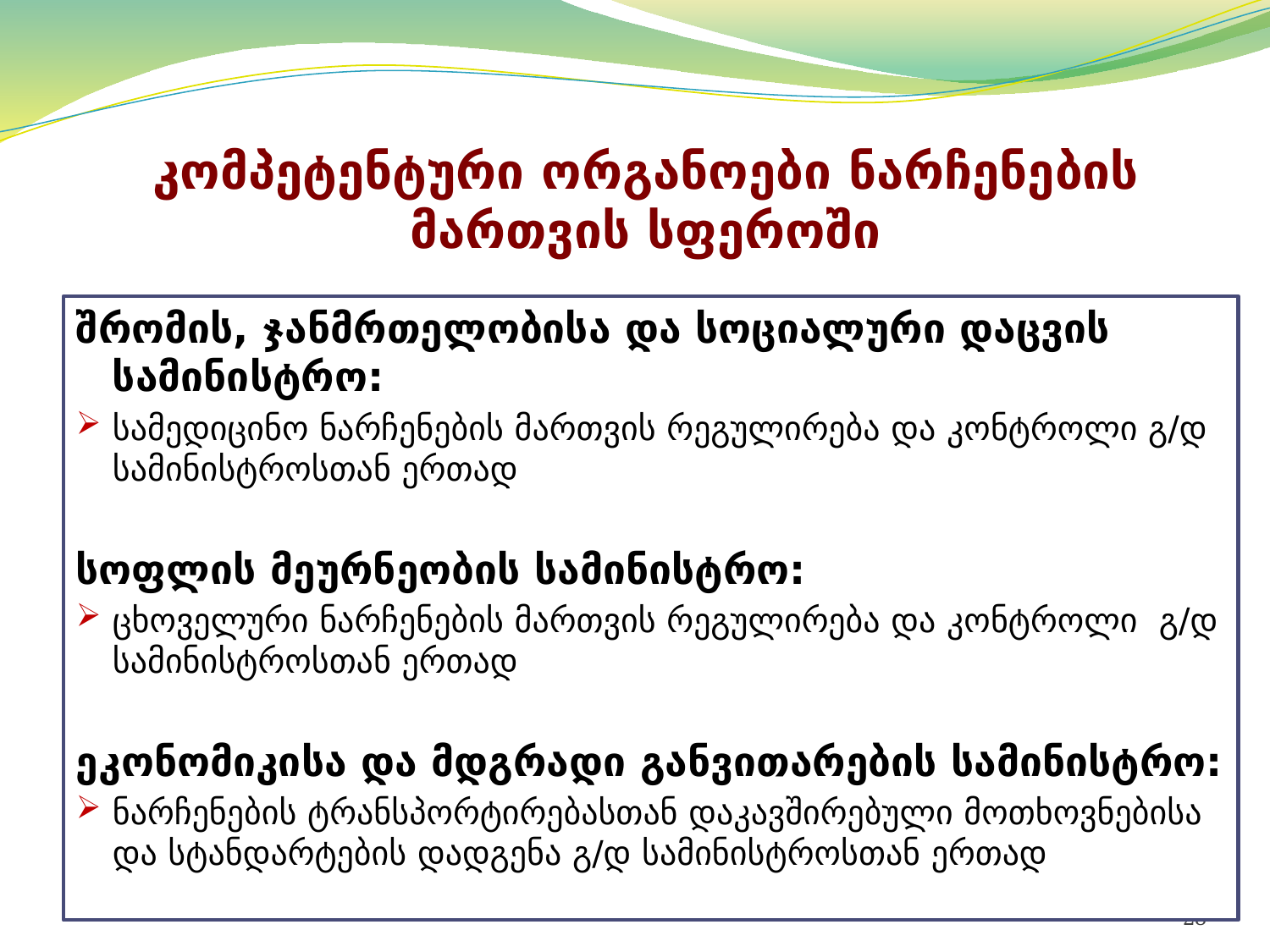

კომპეტენტური ორგანოები ნარჩენების მართვის სფეროში
შრომის, ჯანმრთელობისა და სოციალური დაცვის სამინისტრო:
სამედიცინო ნარჩენების მართვის რეგულირება და კონტროლი გ/დ სამინისტროსთან ერთად

სოფლის მეურნეობის სამინისტრო:
ცხოველური ნარჩენების მართვის რეგულირება და კონტროლი  გ/დ სამინისტროსთან ერთად

ეკონომიკისა და მდგრადი განვითარების სამინისტრო:
ნარჩენების ტრანსპორტირებასთან დაკავშირებული მოთხოვნებისა და სტანდარტების დადგენა გ/დ სამინისტროსთან ერთად

28